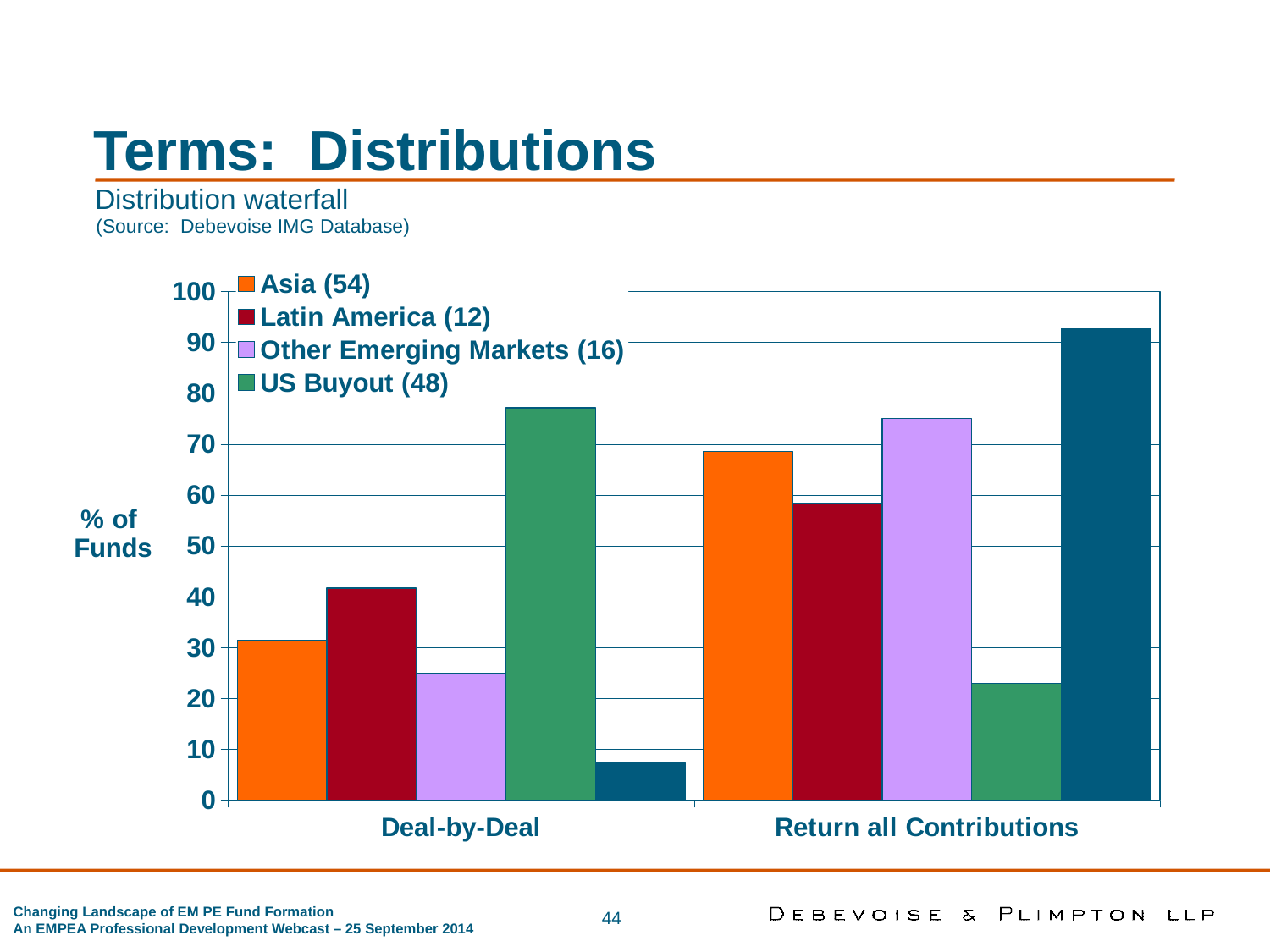

Terms:  Distributions
Distribution waterfall

(Source:  Debevoise IMG Database)

### Chart

| Category | Asia (54) | Latin America (12) | Other Emerging Markets (16) | US Buyout (48) | European Buyout (41) |
|---|---|---|---|---|---|
| Deal-by-Deal | 31.4814814814814 | 41.6666666666666 | 25.0 | 77.0833333333333 | 7.3170731707317 |
| Return all Contributions | 68.5185185185185 | 58.3333333333333 | 75.0 | 22.9166666666666 | 92.6829268292682 |
44